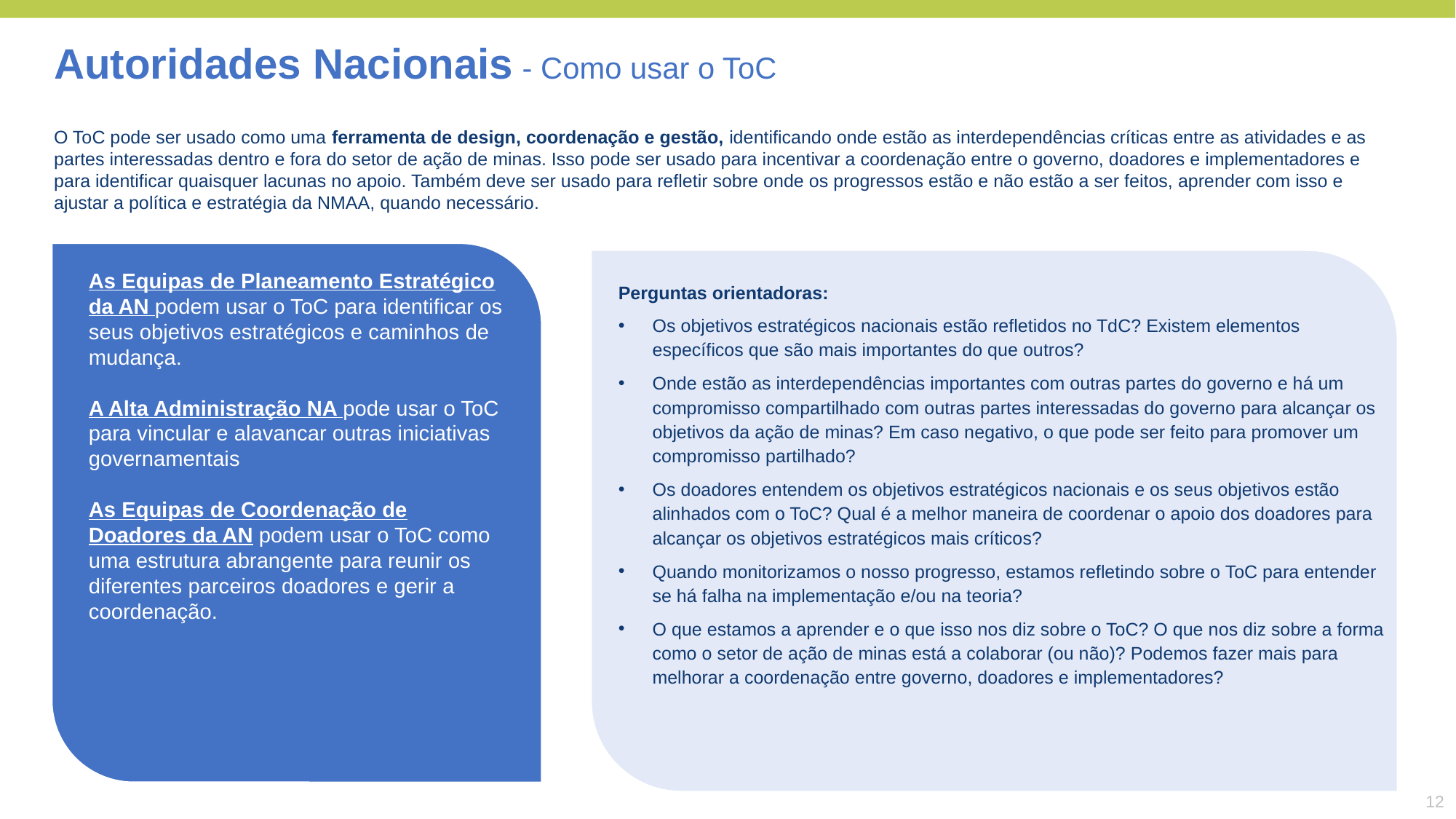

Autoridades Nacionais - Como usar o ToC
O ToC pode ser usado como uma ferramenta de design, coordenação e gestão, identificando onde estão as interdependências críticas entre as atividades e as partes interessadas dentro e fora do setor de ação de minas. Isso pode ser usado para incentivar a coordenação entre o governo, doadores e implementadores e para identificar quaisquer lacunas no apoio. Também deve ser usado para refletir sobre onde os progressos estão e não estão a ser feitos, aprender com isso e ajustar a política e estratégia da NMAA, quando necessário.
As Equipas de Planeamento Estratégico da AN podem usar o ToC para identificar os seus objetivos estratégicos e caminhos de mudança.

A Alta Administração NA pode usar o ToC para vincular e alavancar outras iniciativas governamentais

As Equipas de Coordenação de Doadores da AN podem usar o ToC como uma estrutura abrangente para reunir os diferentes parceiros doadores e gerir a coordenação.

Perguntas orientadoras:
Os objetivos estratégicos nacionais estão refletidos no TdC? Existem elementos específicos que são mais importantes do que outros?
Onde estão as interdependências importantes com outras partes do governo e há um compromisso compartilhado com outras partes interessadas do governo para alcançar os objetivos da ação de minas? Em caso negativo, o que pode ser feito para promover um compromisso partilhado?
Os doadores entendem os objetivos estratégicos nacionais e os seus objetivos estão alinhados com o ToC? Qual é a melhor maneira de coordenar o apoio dos doadores para alcançar os objetivos estratégicos mais críticos?
Quando monitorizamos o nosso progresso, estamos refletindo sobre o ToC para entender se há falha na implementação e/ou na teoria?
O que estamos a aprender e o que isso nos diz sobre o ToC? O que nos diz sobre a forma como o setor de ação de minas está a colaborar (ou não)? Podemos fazer mais para melhorar a coordenação entre governo, doadores e implementadores?

12